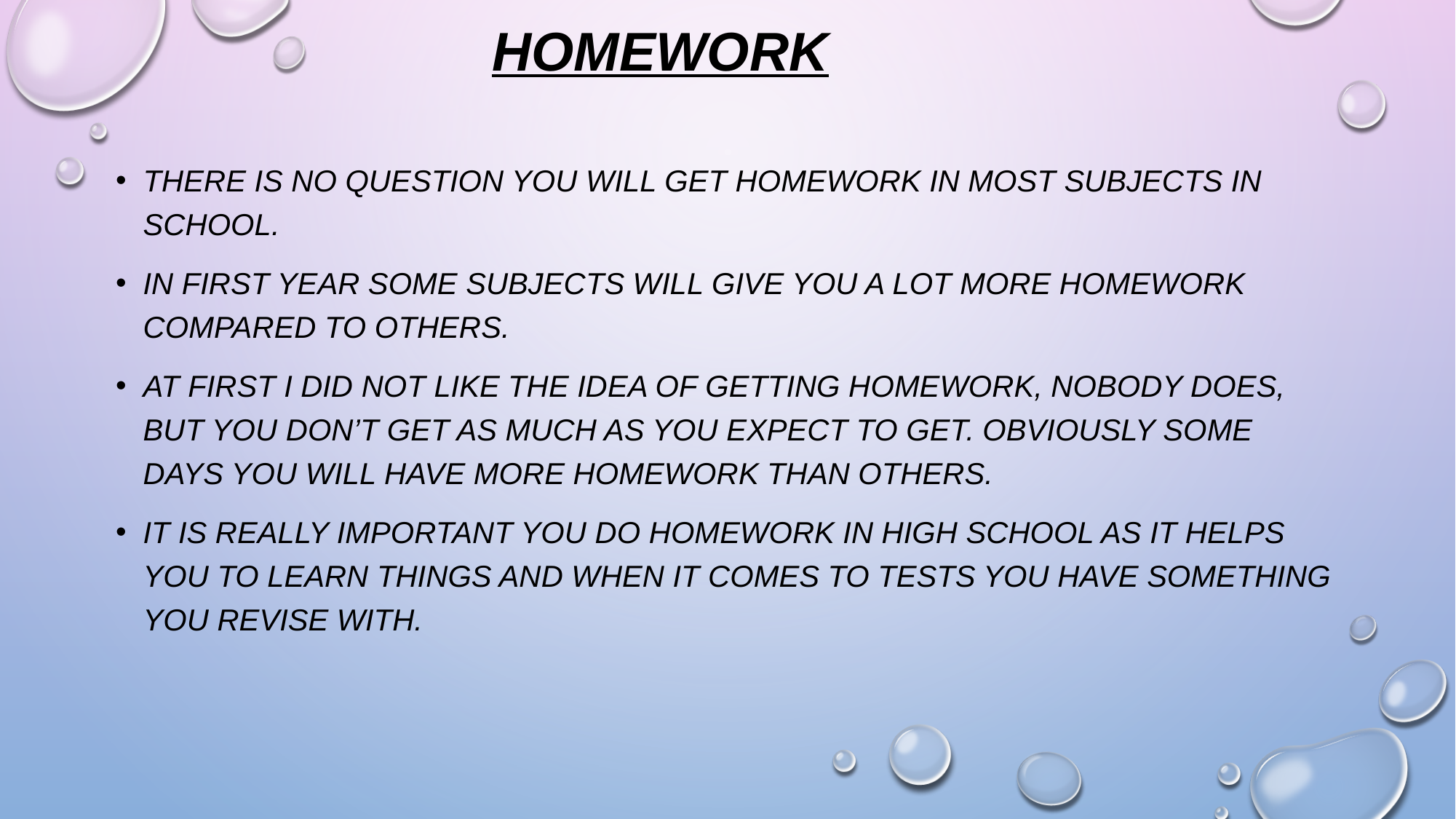

# Homework
There is no question you will get homework in most subjects in school.
In first year some subjects will give you a lot more homework compared to others.
At first I did not like the idea of getting homework, nobody does, but you don’t get as much as you expect to get. Obviously some days you will have more homework than others.
It is really important you do homework in High school as it helps you to learn things and when it comes to tests you have something you revise with.